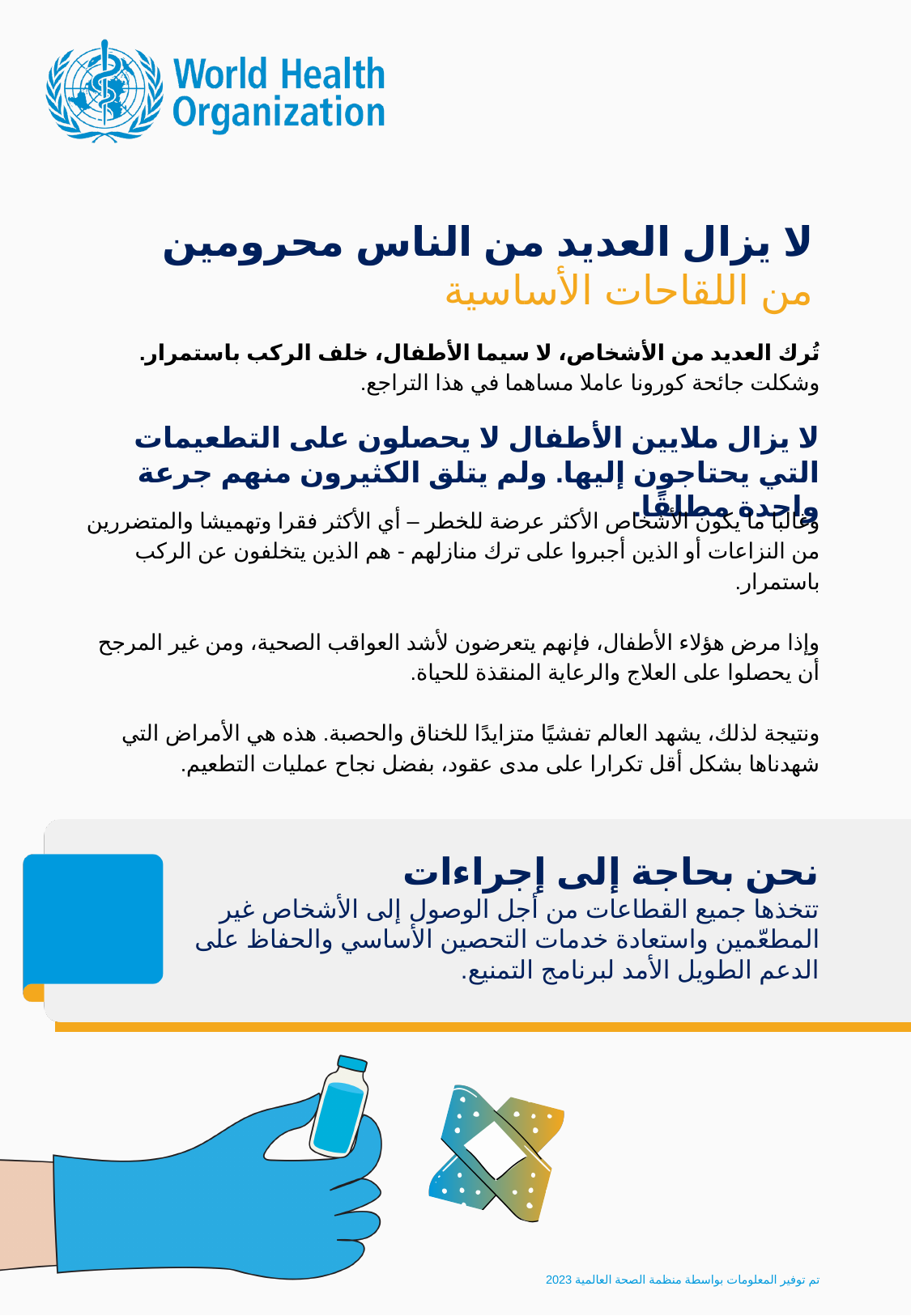

لا يزال العديد من الناس محرومين
من اللقاحات الأساسية
تُرك العديد من الأشخاص، لا سيما الأطفال، خلف الركب باستمرار. وشكلت جائحة كورونا عاملا مساهما في هذا التراجع.

لا يزال ملايين الأطفال لا يحصلون على التطعيمات التي يحتاجون إليها. ولم يتلق الكثيرون منهم جرعة واحدة مطلقًا.
وغالبا ما يكون الأشخاص الأكثر عرضة للخطر – أي الأكثر فقرا وتهميشا والمتضررين من النزاعات أو الذين أجبروا على ترك منازلهم - هم الذين يتخلفون عن الركب باستمرار.

وإذا مرض هؤلاء الأطفال، فإنهم يتعرضون لأشد العواقب الصحية، ومن غير المرجح أن يحصلوا على العلاج والرعاية المنقذة للحياة.

ونتيجة لذلك، يشهد العالم تفشيًا متزايدًا للخناق والحصبة. هذه هي الأمراض التي شهدناها بشكل أقل تكرارا على مدى عقود، بفضل نجاح عمليات التطعيم.

نحن بحاجة إلى إجراءات
تتخذها جميع القطاعات من أجل الوصول إلى الأشخاص غير المطعّمين واستعادة خدمات التحصين الأساسي والحفاظ على الدعم الطويل الأمد لبرنامج التمنيع.

تم توفير المعلومات بواسطة منظمة الصحة العالمية 2023